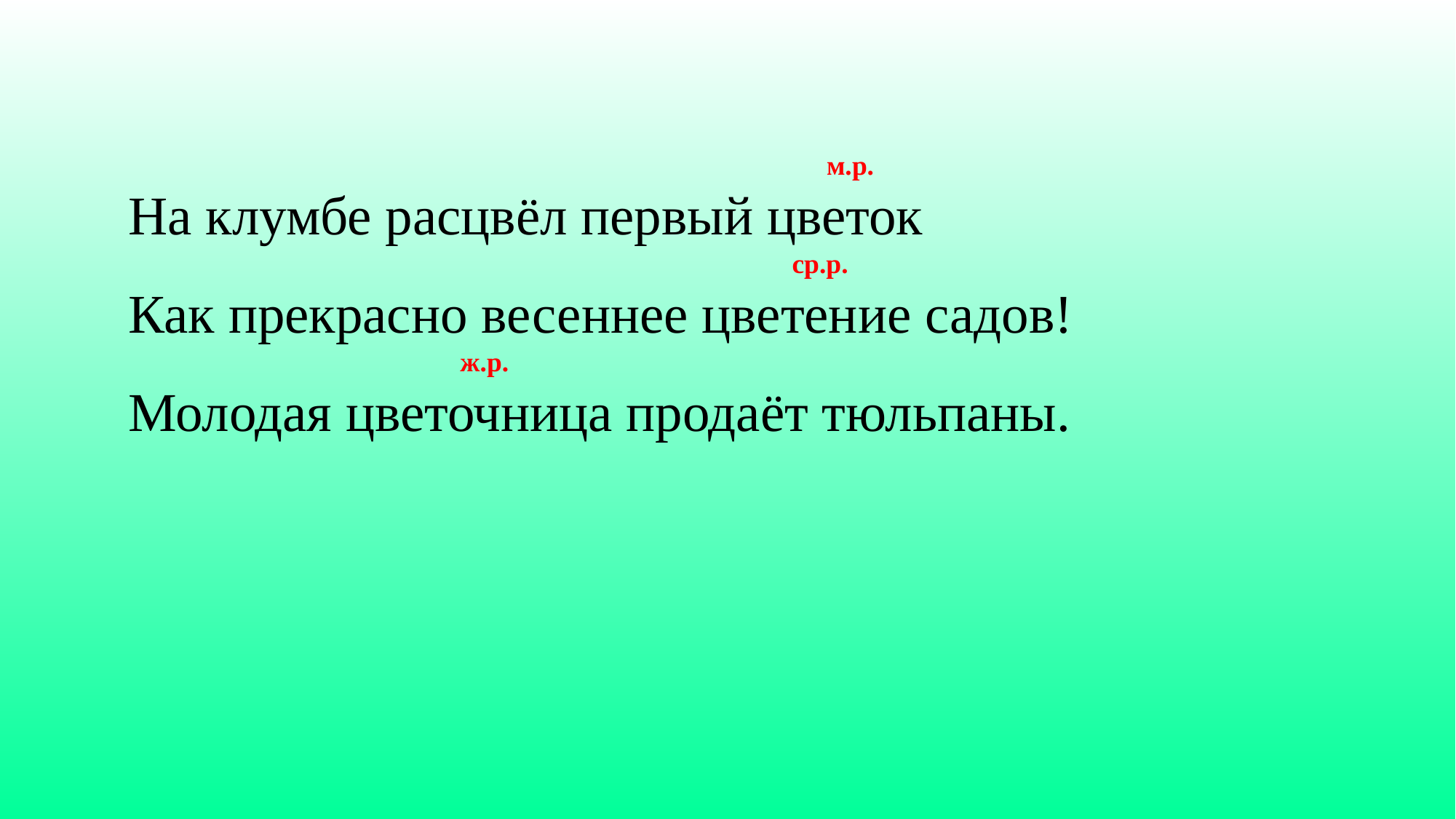

м.р.
На клумбе расцвёл первый цветок
                                                                                                ср.р.
Как прекрасно весеннее цветение садов!
                                                ж.р.
Молодая цветочница продаёт тюльпаны.